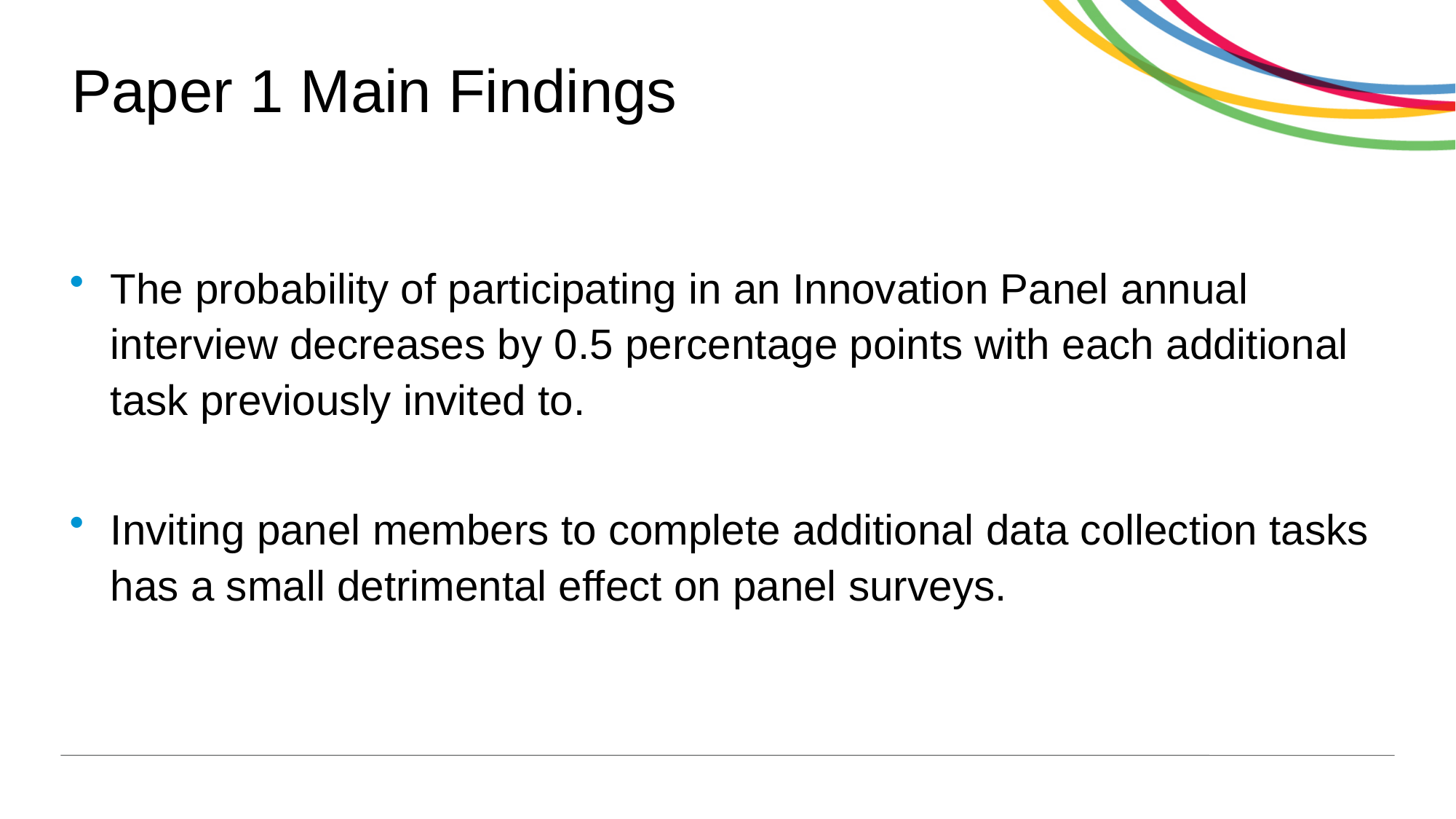

# Paper 1 Main Findings

The probability of participating in an Innovation Panel annual interview decreases by 0.5 percentage points with each additional task previously invited to.

Inviting panel members to complete additional data collection tasks has a small detrimental effect on panel surveys.